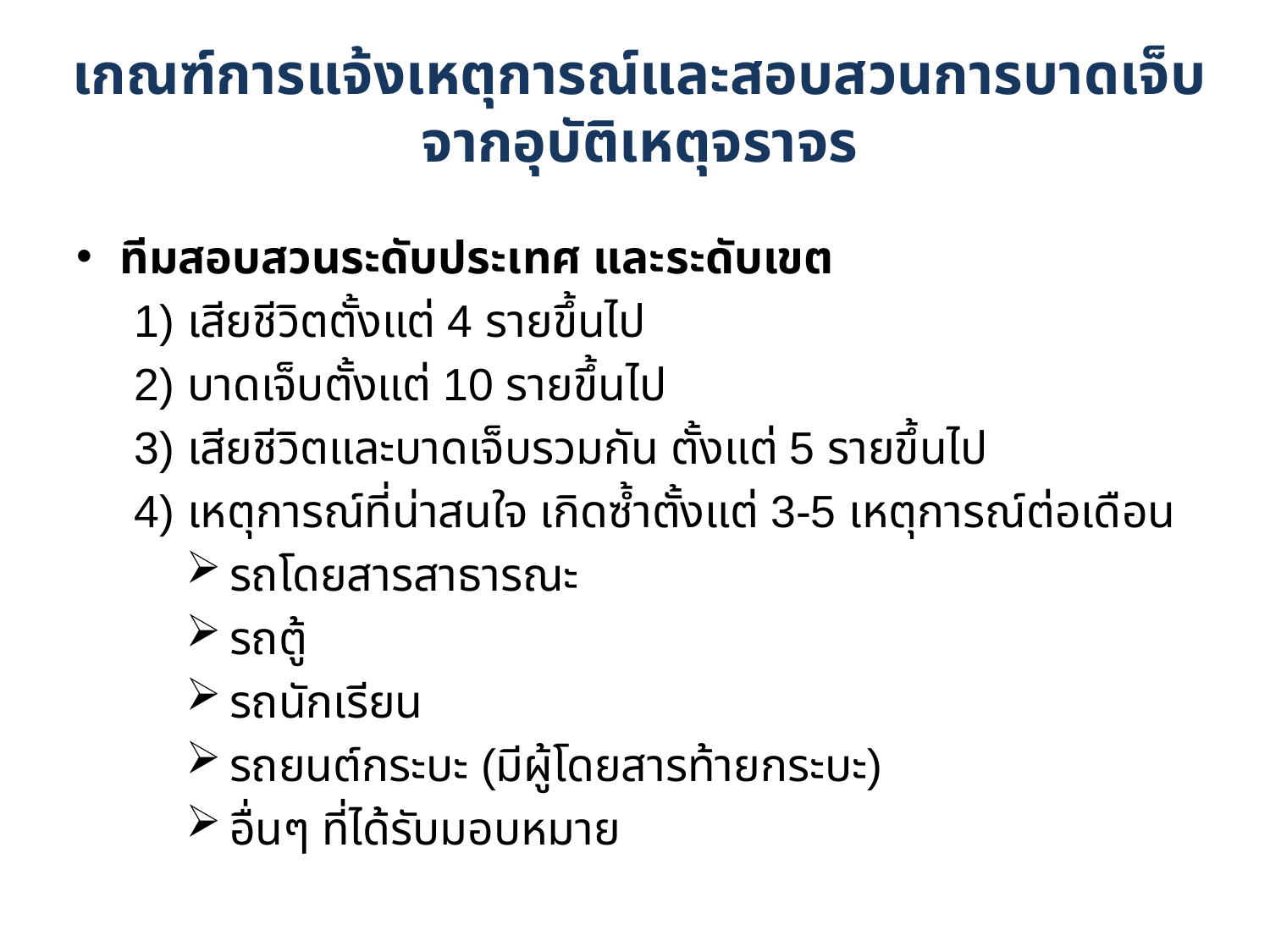

# เกณฑ์การแจ้งเหตุการณ์และสอบสวนการบาดเจ็บ จากอุบัติเหตุจราจร
ทีมสอบสวนระดับประเทศ และระดับเขต
1) เสียชีวิตตั้งแต่ 4 รายขึ้นไป
2) บาดเจ็บตั้งแต่ 10 รายขึ้นไป
3) เสียชีวิตและบาดเจ็บรวมกัน ตั้งแต่ 5 รายขึ้นไป
4) เหตุการณ์ที่น่าสนใจ เกิดซ้ำตั้งแต่ 3-5 เหตุการณ์ต่อเดือน
รถโดยสารสาธารณะ
รถตู้
รถนักเรียน
รถยนต์กระบะ (มีผู้โดยสารท้ายกระบะ)
อื่นๆ ที่ได้รับมอบหมาย